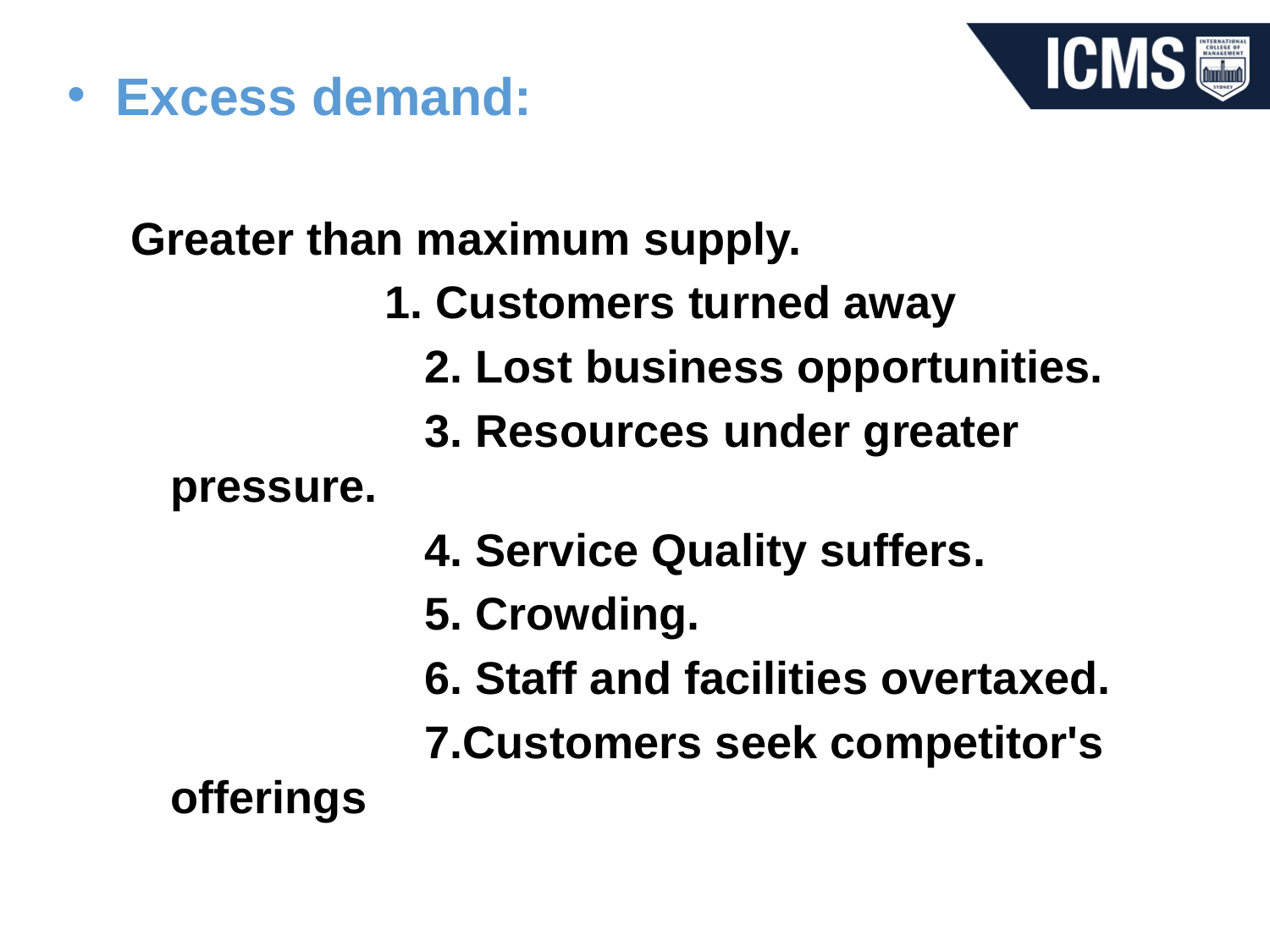

Excess demand:

Greater than maximum supply.
		1. Customers turned away
			2. Lost business opportunities.
			3. Resources under greater pressure.
			4. Service Quality suffers.
			5. Crowding.
			6. Staff and facilities overtaxed.
			7.Customers seek competitor's offerings